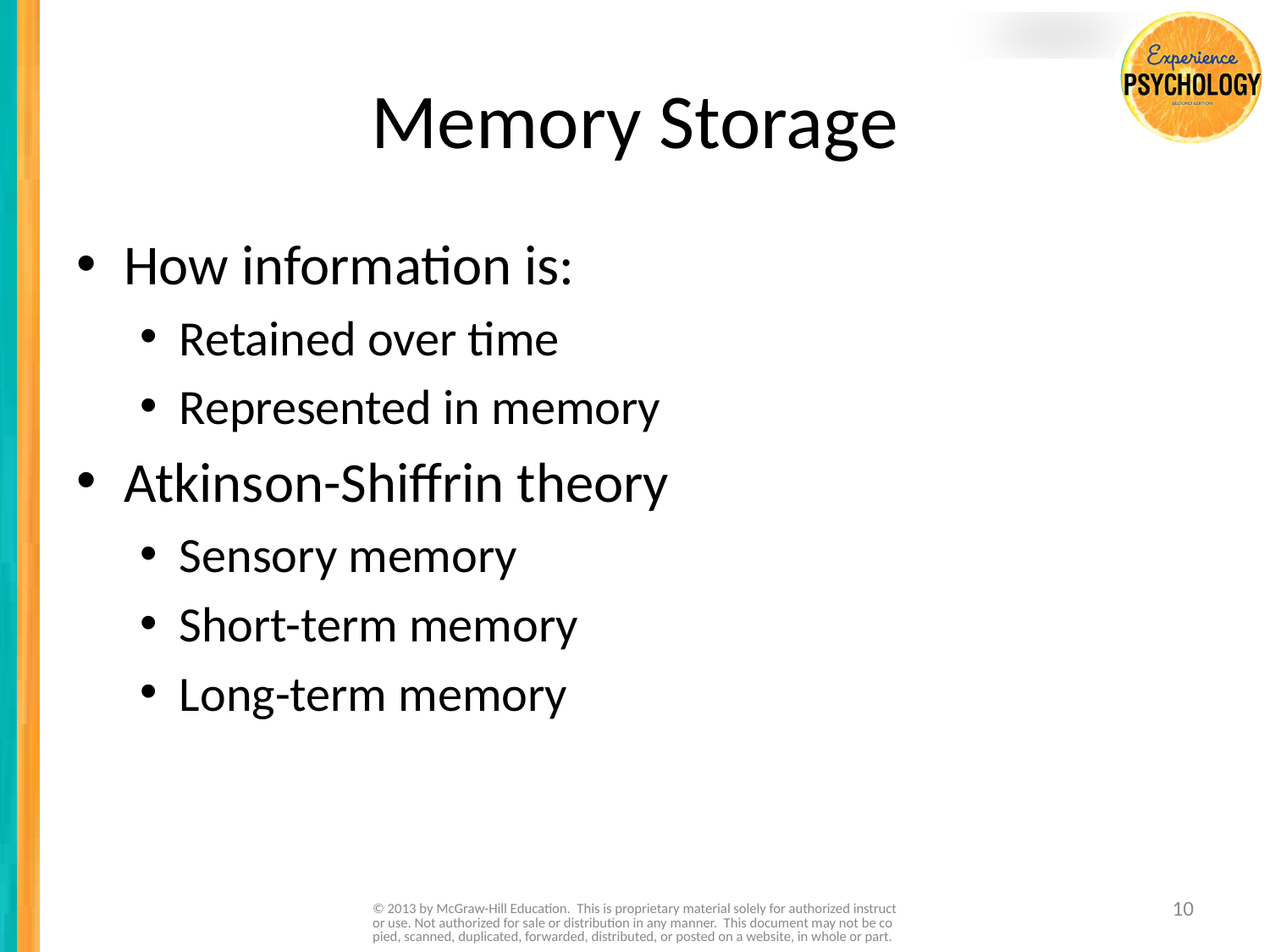

# Memory Storage
How information is:
Retained over time
Represented in memory
Atkinson-Shiffrin theory
Sensory memory
Short-term memory
Long-term memory
© 2013 by McGraw-Hill Education.  This is proprietary material solely for authorized instructor use. Not authorized for sale or distribution in any manner.  This document may not be copied, scanned, duplicated, forwarded, distributed, or posted on a website, in whole or part.
10